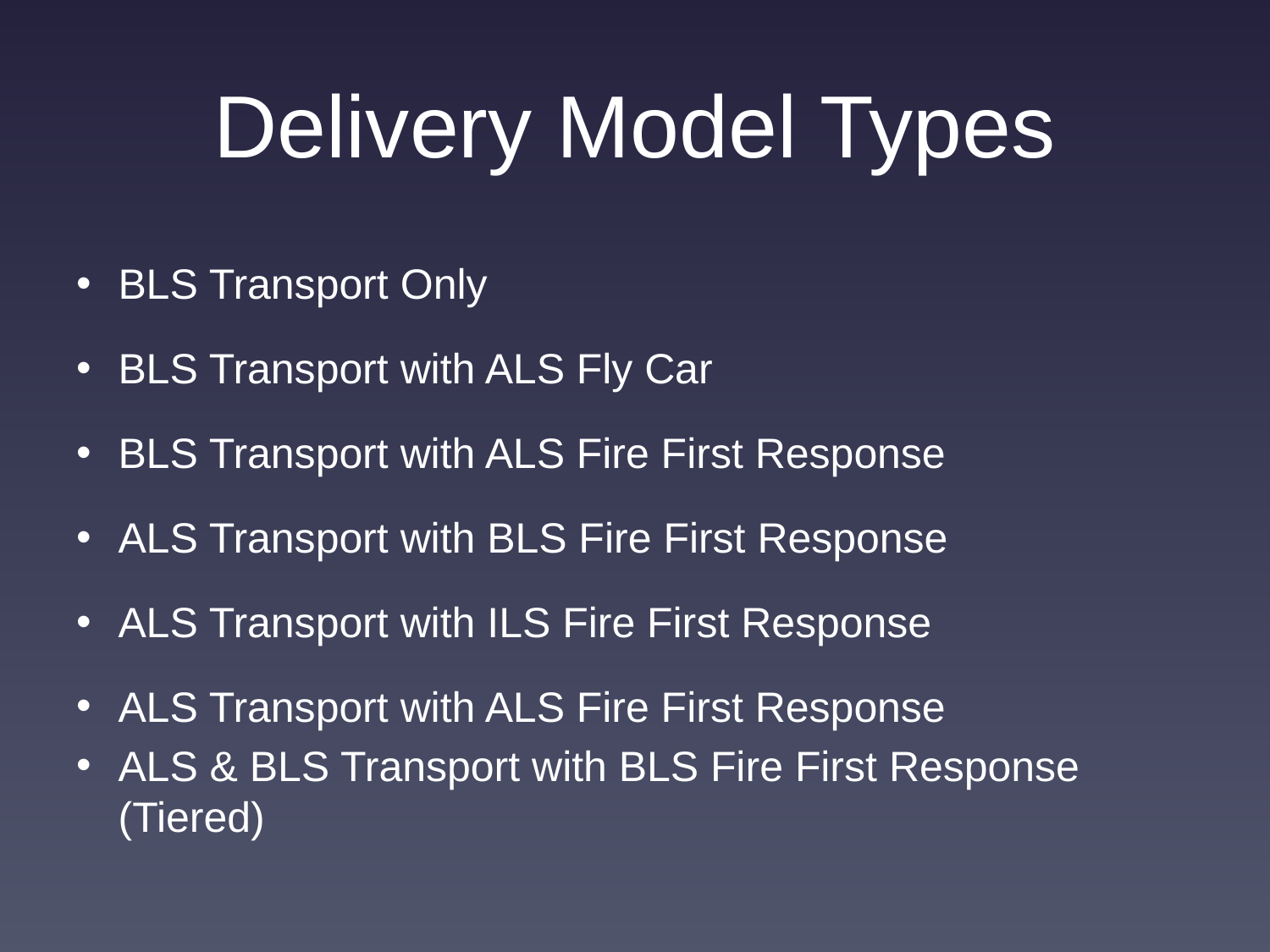

# Delivery Model Types
BLS Transport Only
BLS Transport with ALS Fly Car
BLS Transport with ALS Fire First Response
ALS Transport with BLS Fire First Response
ALS Transport with ILS Fire First Response
ALS Transport with ALS Fire First Response
ALS & BLS Transport with BLS Fire First Response (Tiered)